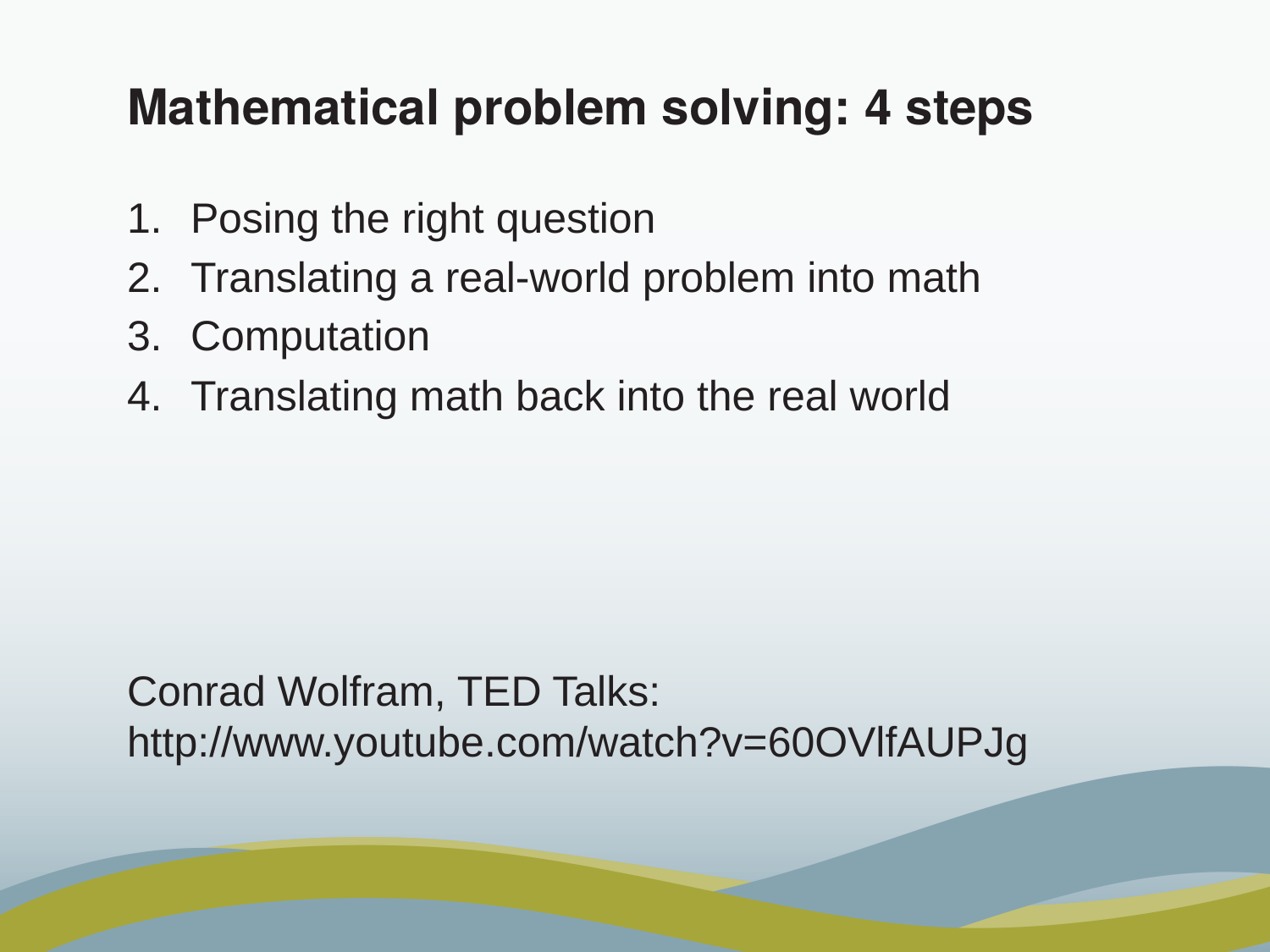

# Mathematical problem solving: 4 steps
Posing the right question
Translating a real-world problem into math
Computation
Translating math back into the real world

Conrad Wolfram, TED Talks: http://www.youtube.com/watch?v=60OVlfAUPJg